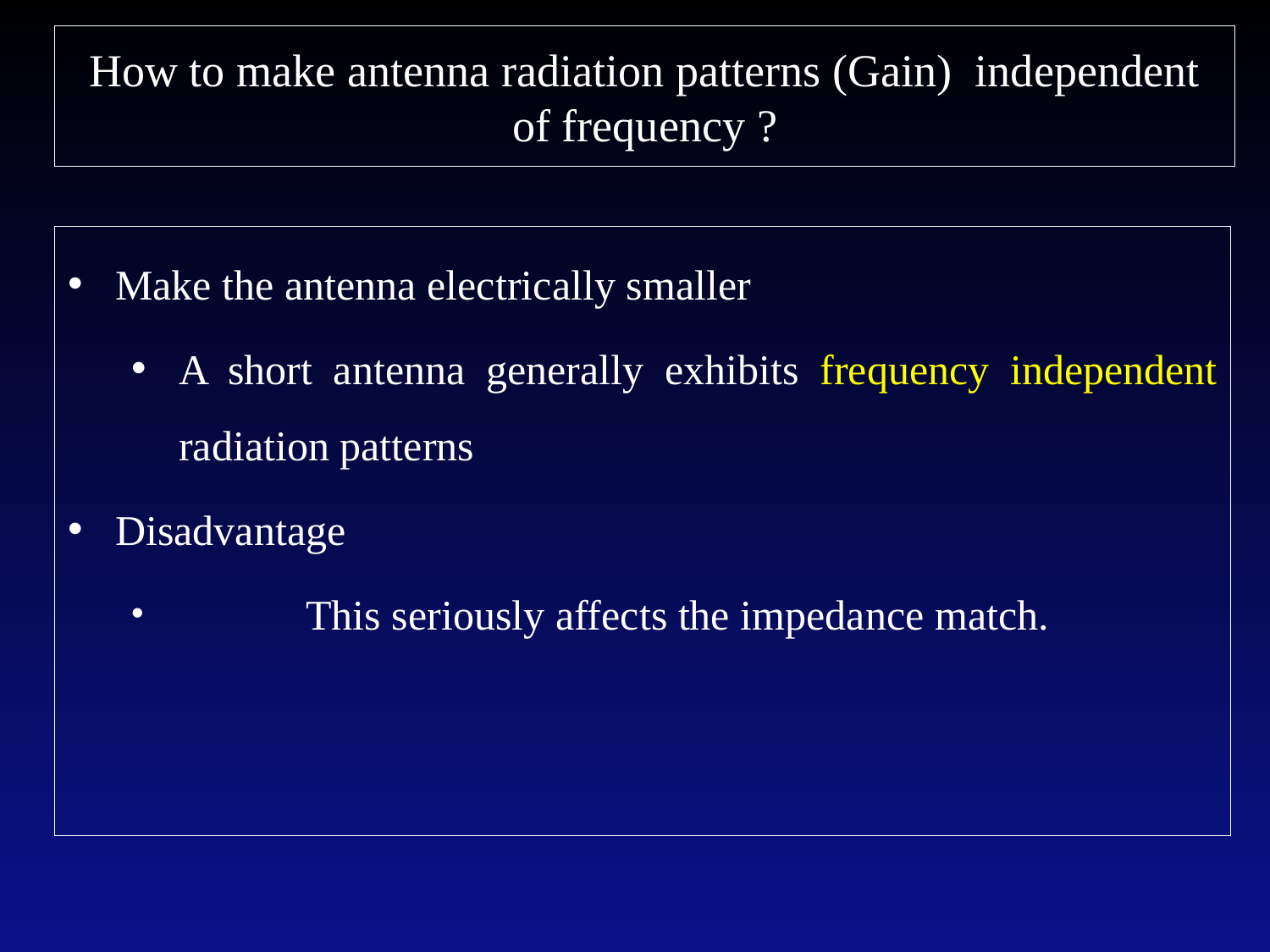

# How to make antenna radiation patterns (Gain)  independent of frequency ?
Make the antenna electrically smaller
A short antenna generally exhibits frequency independent radiation patterns
Disadvantage
	This seriously affects the impedance match.